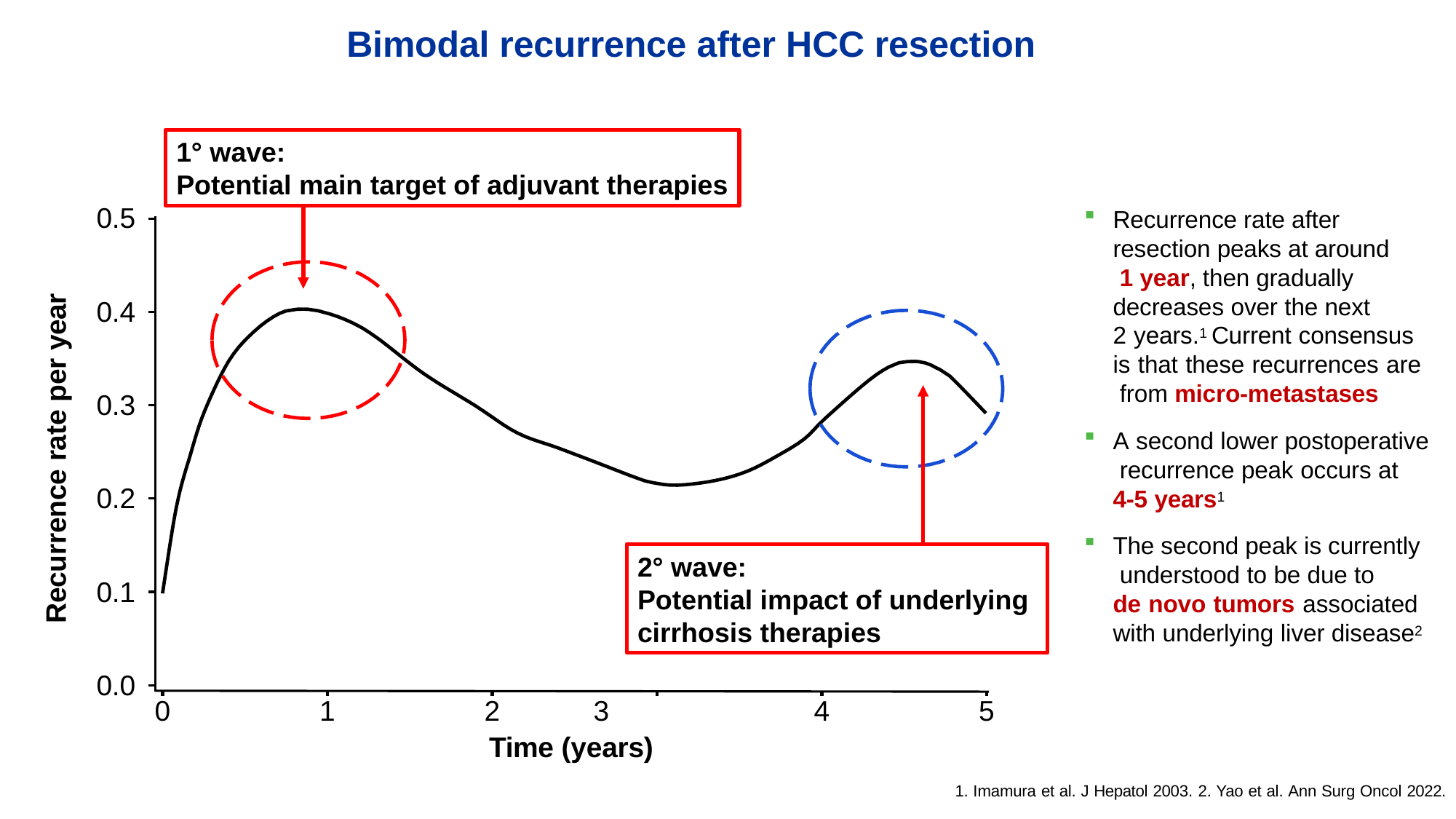

# Bimodal recurrence after HCC resection
1° wave:
Potential main target of adjuvant therapies
0.5
Recurrence rate after  resection peaks at around  1 year, then gradually  decreases over the next
2 years.1 Current consensus  is that these recurrences are  from micro-metastases
A second lower postoperative  recurrence peak occurs at
4-5 years1
The second peak is currently  understood to be due to
de novo tumors associated  with underlying liver disease2

Recurrence rate per year
0.4
0.3
0.2
2° wave:
Potential impact of underlying
cirrhosis therapies
0.1
0.0
2	3
Time (years)
0
1
4
5
1. Imamura et al. J Hepatol 2003. 2. Yao et al. Ann Surg Oncol 2022.